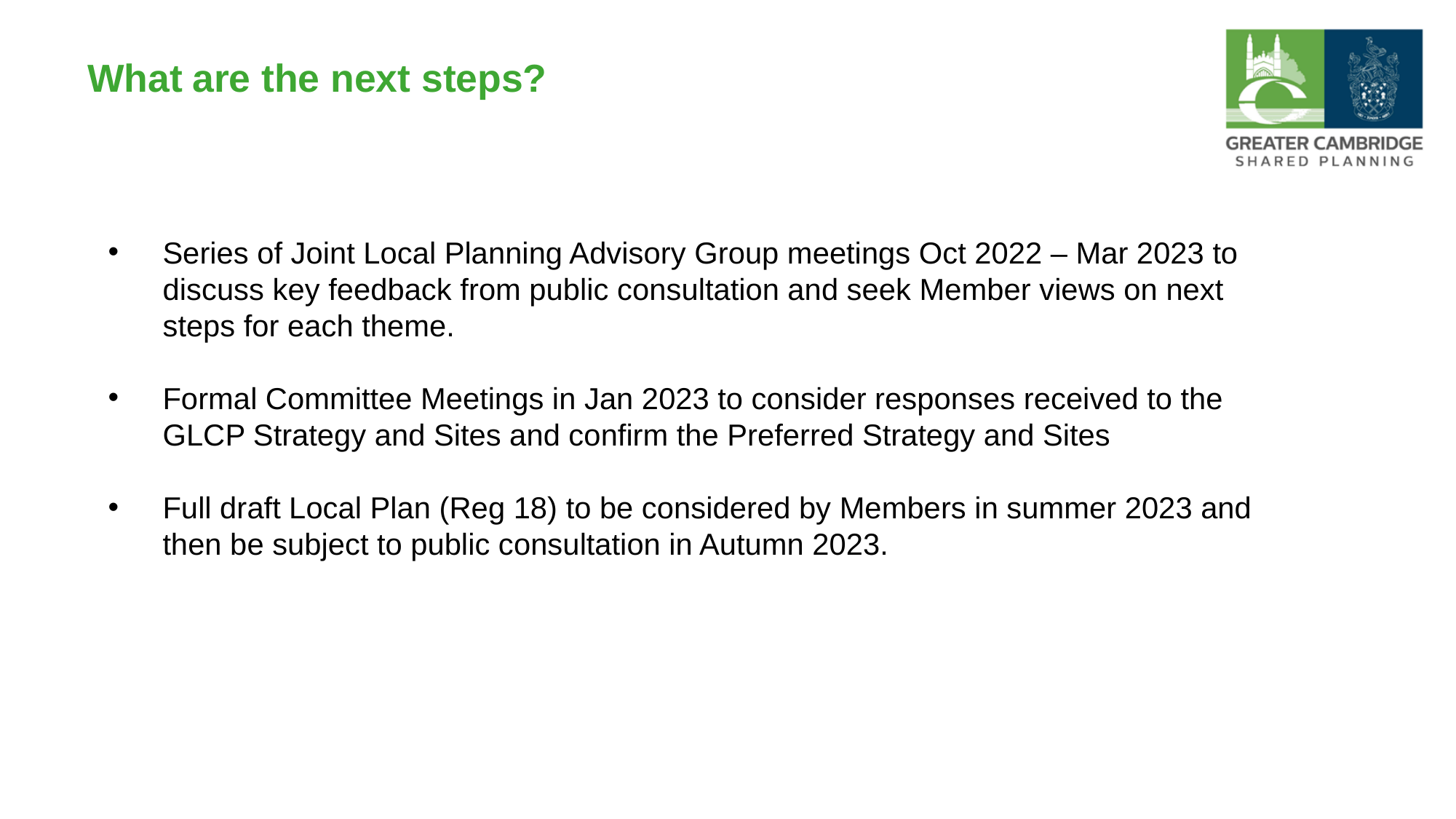

# What are the next steps?

Series of Joint Local Planning Advisory Group meetings Oct 2022 – Mar 2023 to discuss key feedback from public consultation and seek Member views on next steps for each theme.

Formal Committee Meetings in Jan 2023 to consider responses received to the GLCP Strategy and Sites and confirm the Preferred Strategy and Sites

Full draft Local Plan (Reg 18) to be considered by Members in summer 2023 and then be subject to public consultation in Autumn 2023.